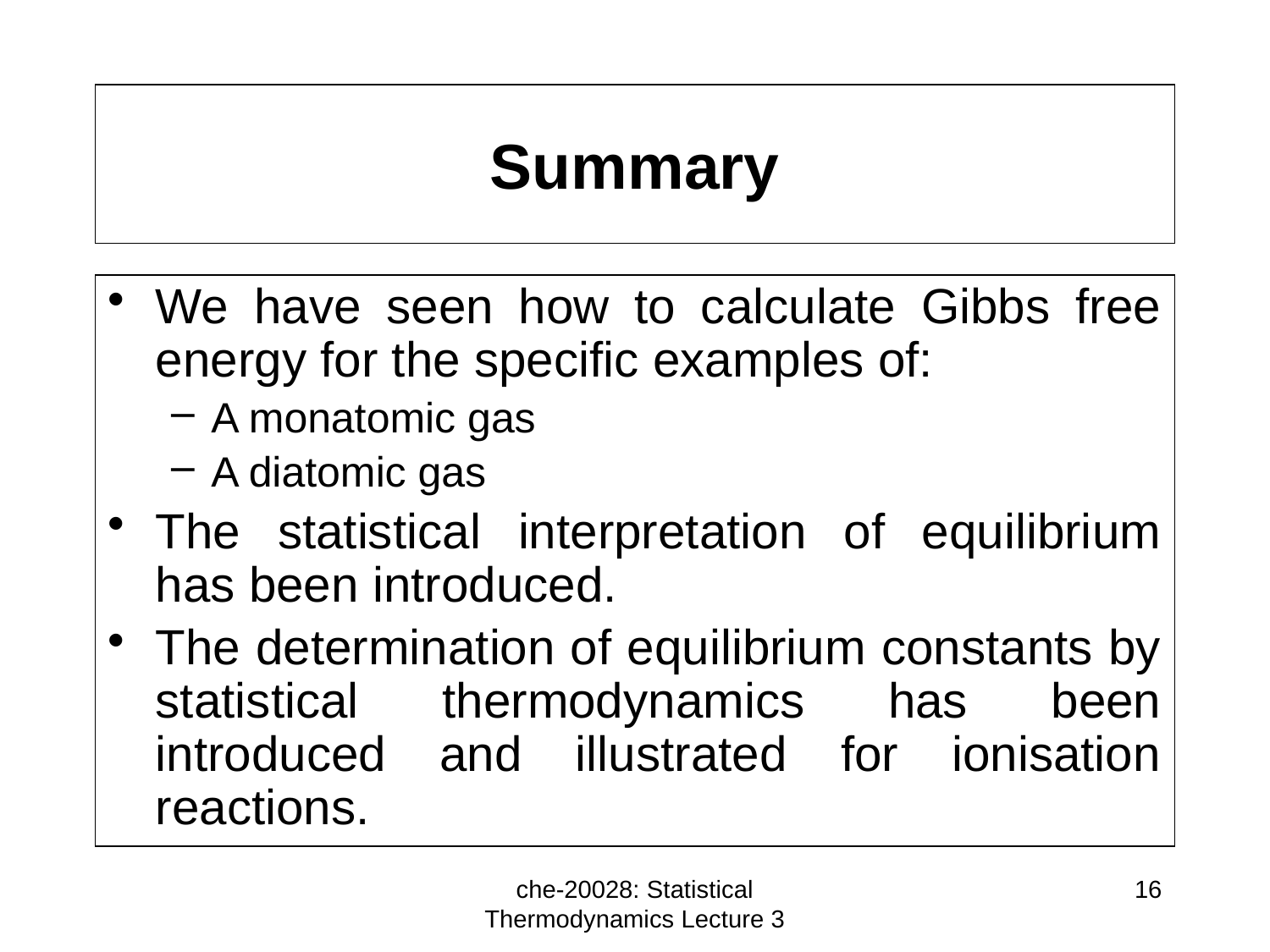

# Summary
We have seen how to calculate Gibbs free energy for the specific examples of:
A monatomic gas
A diatomic gas
The statistical interpretation of equilibrium has been introduced.
The determination of equilibrium constants by statistical thermodynamics has been introduced and illustrated for ionisation reactions.
che-20028: Statistical Thermodynamics Lecture 3
16